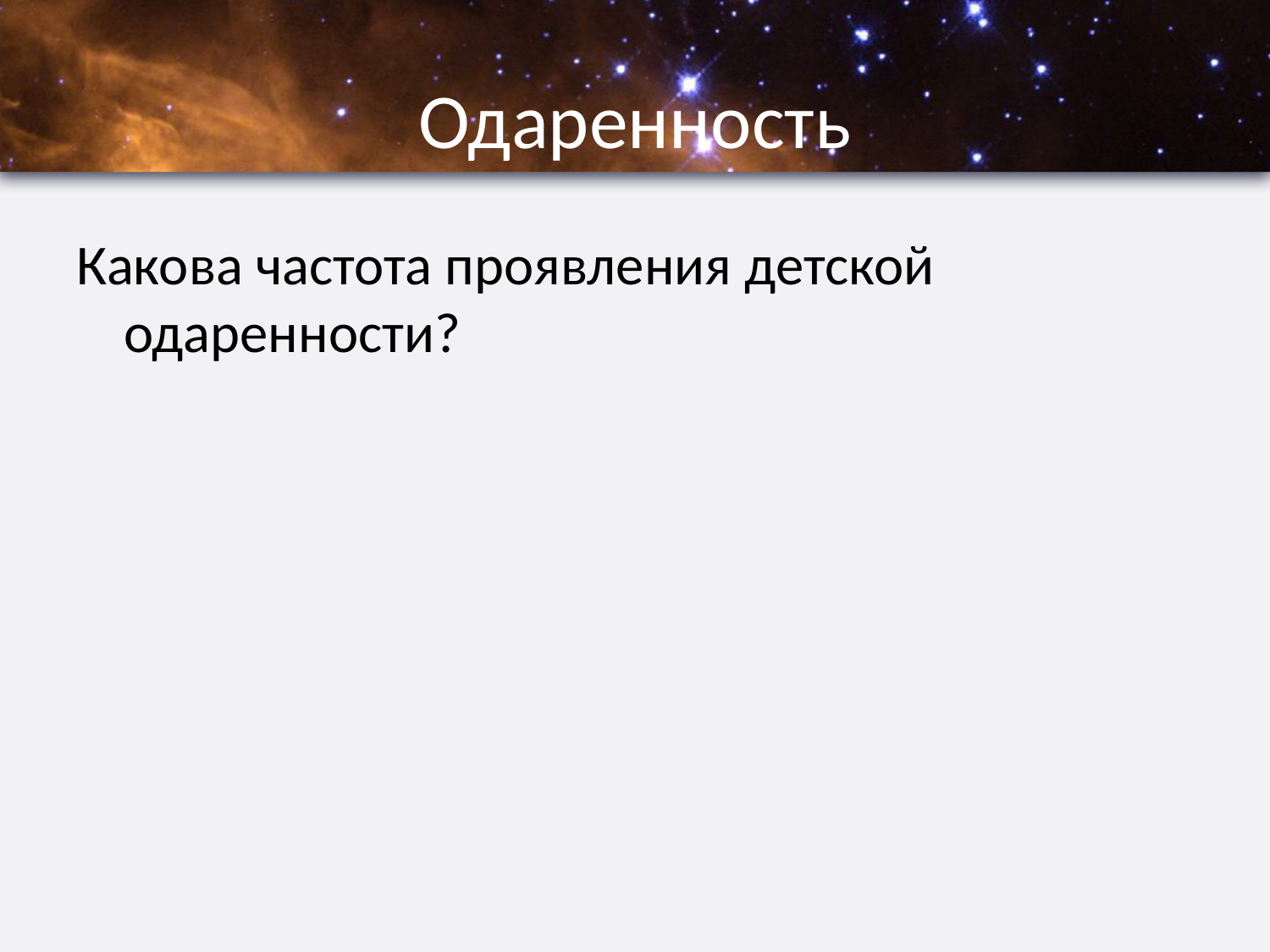

# Одаренность
Какова частота проявления детской одаренности?